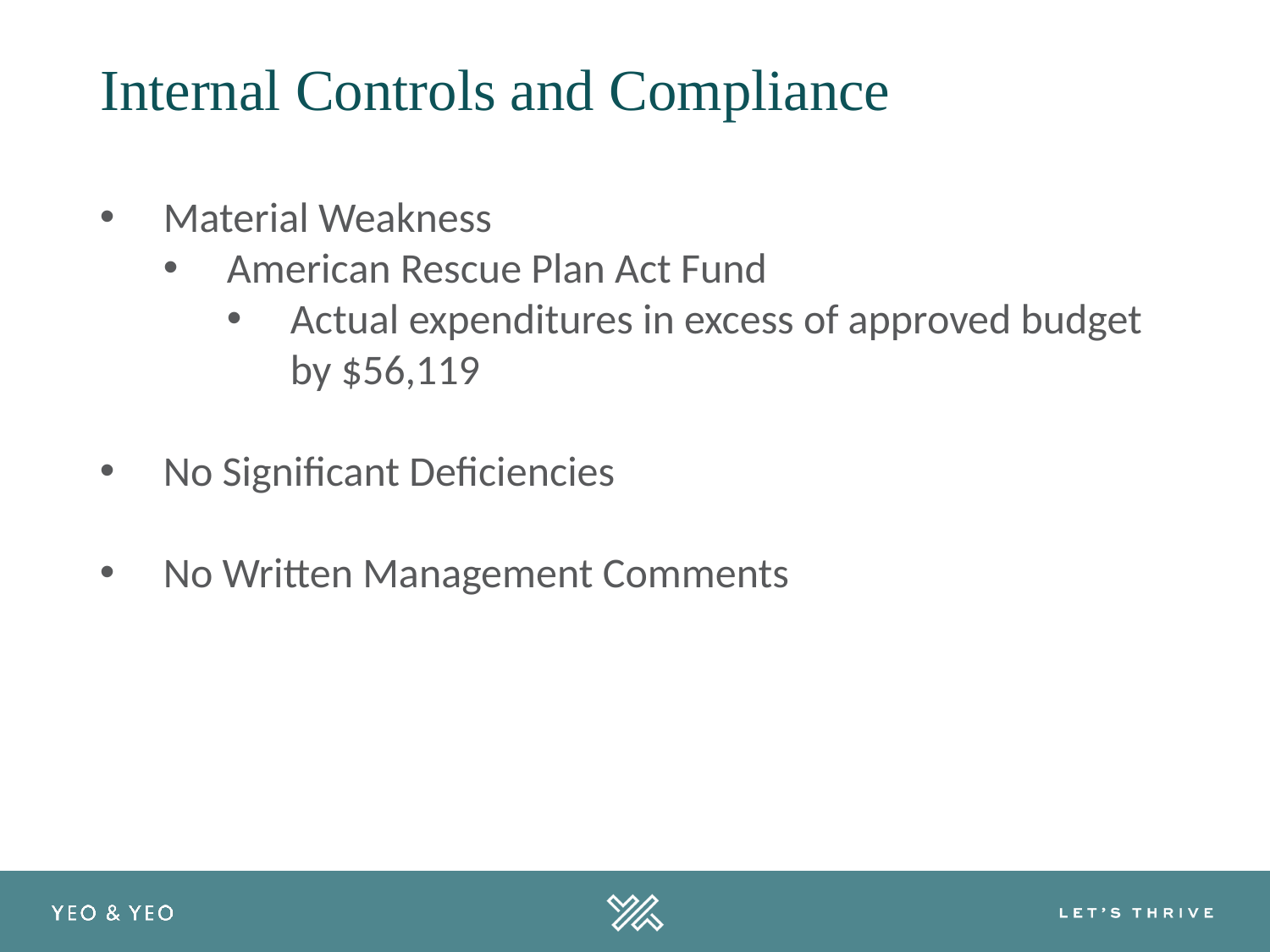

Internal Controls and Compliance
Material Weakness
American Rescue Plan Act Fund
Actual expenditures in excess of approved budget by $56,119

No Significant Deficiencies

No Written Management Comments